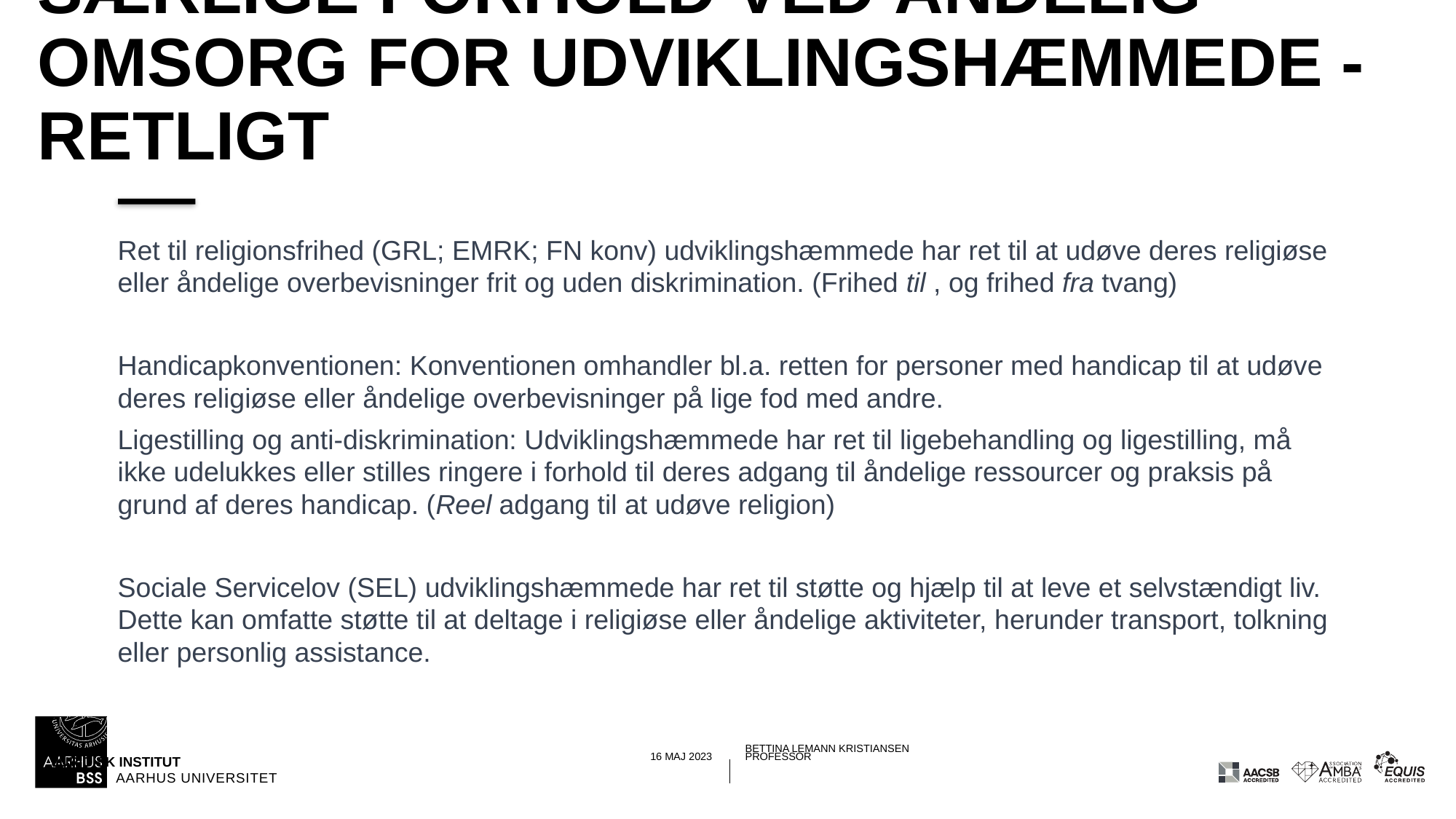

# Særlige forhold ved Åndelig omsorg for udviklingshæmmede - retligt
Ret til religionsfrihed (GRL; EMRK; FN konv) udviklingshæmmede har ret til at udøve deres religiøse eller åndelige overbevisninger frit og uden diskrimination. (Frihed til , og frihed fra tvang)

Handicapkonventionen: Konventionen omhandler bl.a. retten for personer med handicap til at udøve deres religiøse eller åndelige overbevisninger på lige fod med andre.
Ligestilling og anti-diskrimination: Udviklingshæmmede har ret til ligebehandling og ligestilling, må ikke udelukkes eller stilles ringere i forhold til deres adgang til åndelige ressourcer og praksis på grund af deres handicap. (Reel adgang til at udøve religion)

Sociale Servicelov (SEL) udviklingshæmmede har ret til støtte og hjælp til at leve et selvstændigt liv. Dette kan omfatte støtte til at deltage i religiøse eller åndelige aktiviteter, herunder transport, tolkning eller personlig assistance.
06-06-202329-08-2022